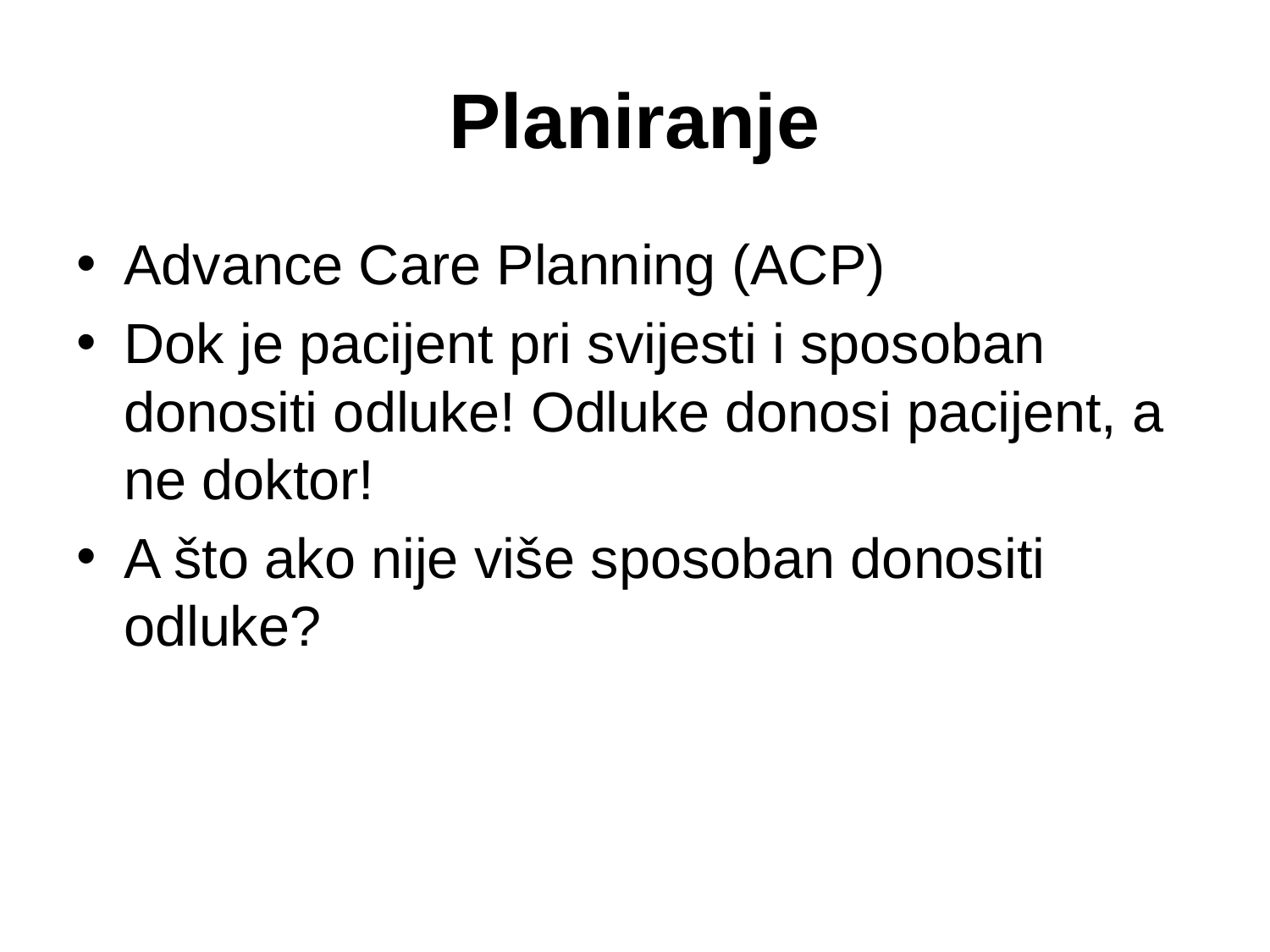

# Planiranje
Advance Care Planning (ACP)
Dok je pacijent pri svijesti i sposoban donositi odluke! Odluke donosi pacijent, a ne doktor!
A što ako nije više sposoban donositi odluke?